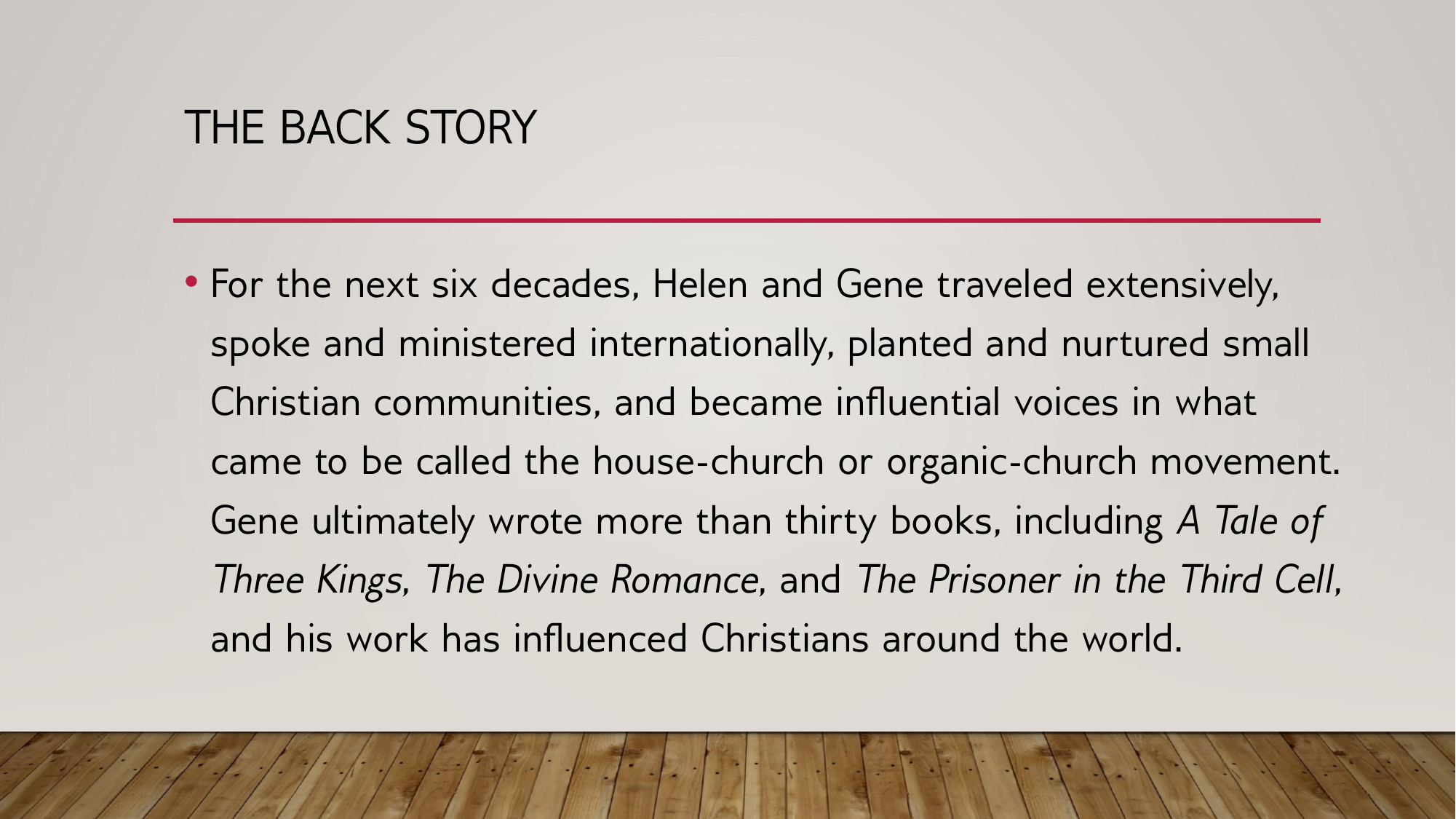

# The Back story
For the next six decades, Helen and Gene traveled extensively, spoke and ministered internationally, planted and nurtured small Christian communities, and became influential voices in what came to be called the house-church or organic-church movement. Gene ultimately wrote more than thirty books, including A Tale of Three Kings, The Divine Romance, and The Prisoner in the Third Cell, and his work has influenced Christians around the world.